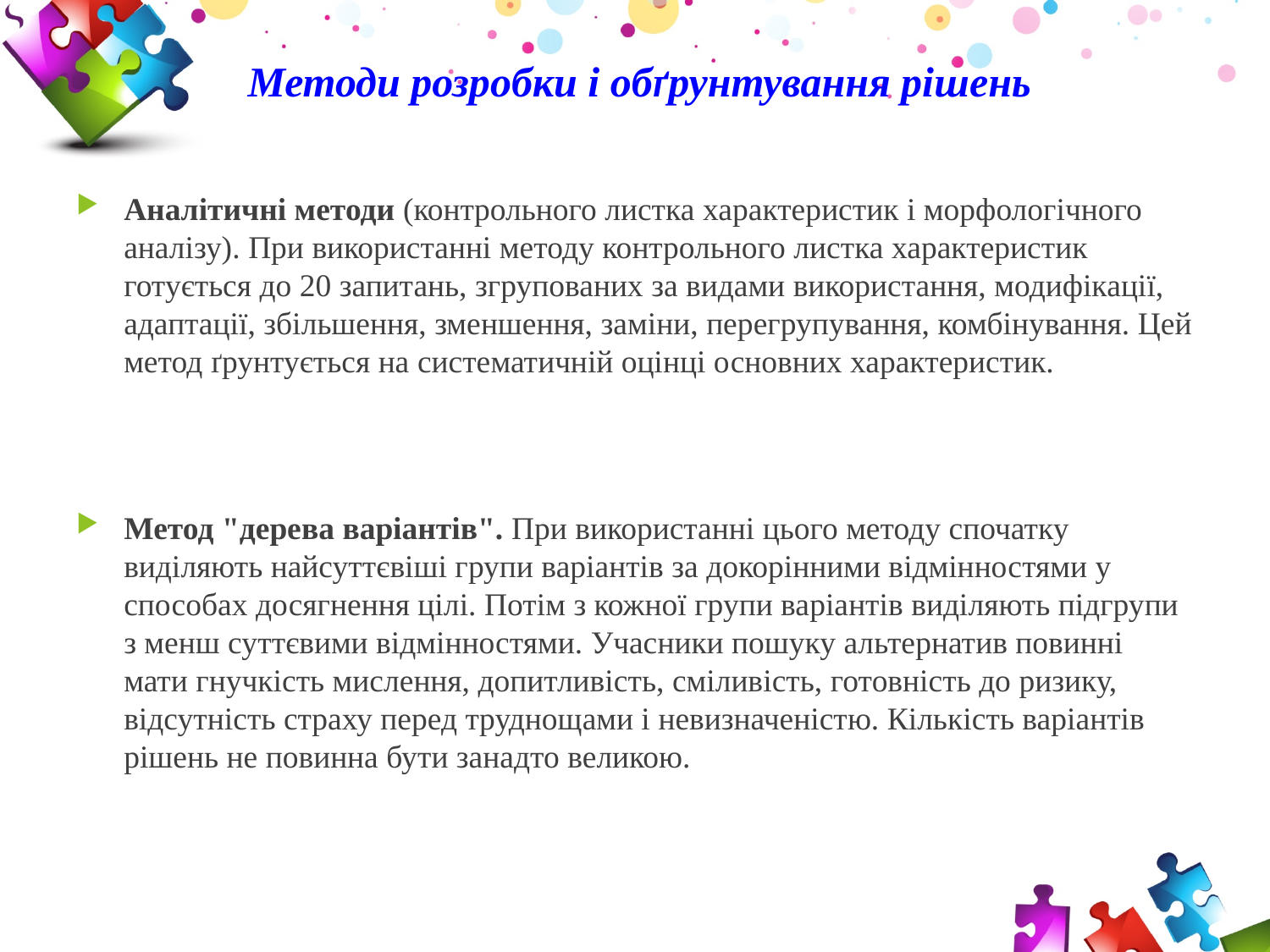

# Методи розробки і обґрунтування рішень

Аналітичні методи (контрольного листка характеристик і морфологічного аналізу). При використанні методу контрольного листка характеристик готується до 20 запитань, згрупованих за видами використання, модифікації, адаптації, збільшення, зменшення, заміни, перегрупування, комбінування. Цей метод ґрунтується на систематичній оцінці основних характеристик.

Метод "дерева варіантів". При використанні цього методу спочатку виділяють найсуттєвіші групи варіантів за докорінними відмінностями у способах досягнення цілі. Потім з кожної групи варіантів виділяють підгрупи з менш суттєвими відмінностями. Учасники пошуку альтернатив повинні мати гнучкість мислення, допитливість, сміливість, готовність до ризику, відсутність страху перед труднощами і невизначеністю. Кількість варіантів рішень не повинна бути занадто великою.